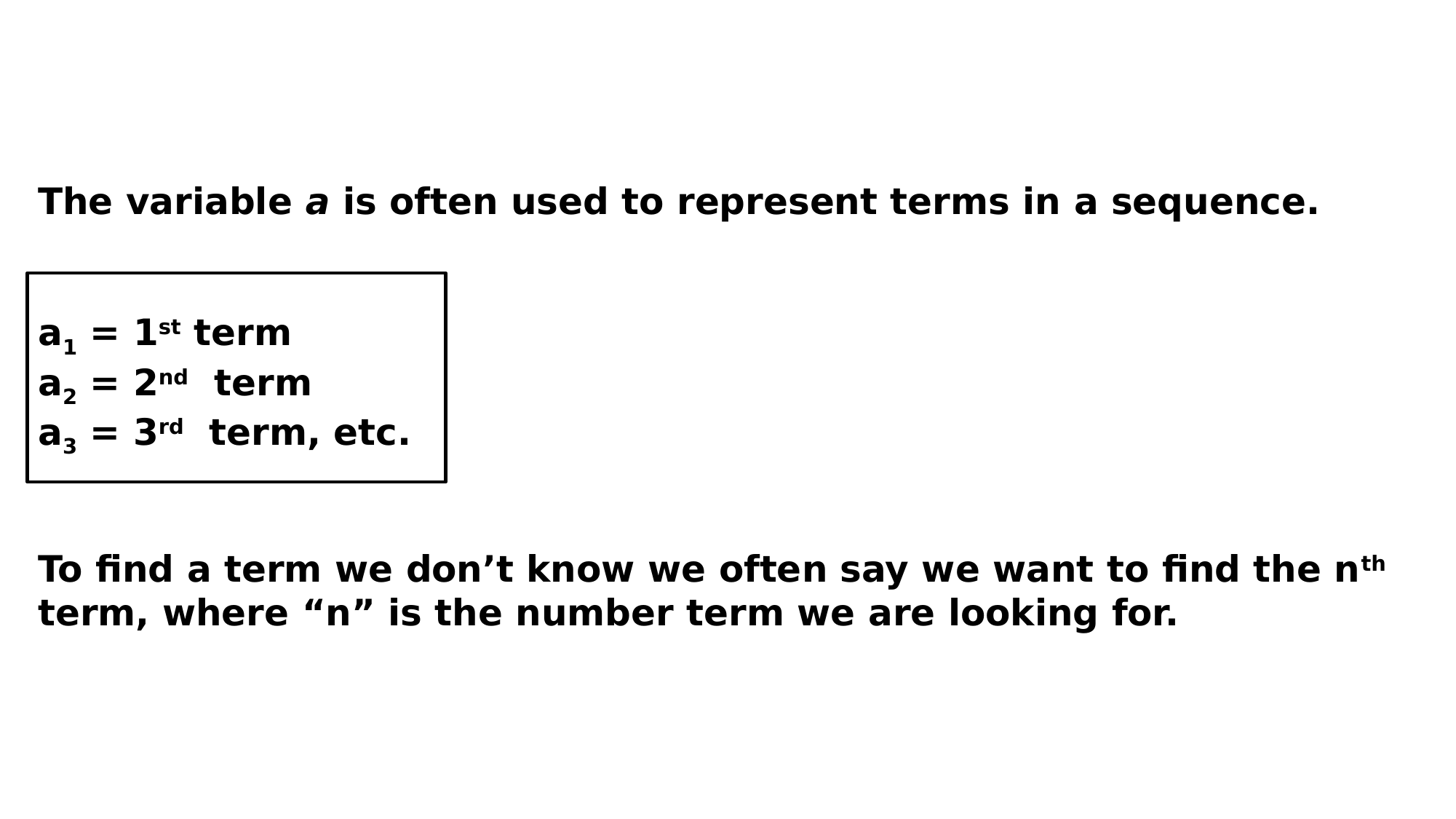

The variable a is often used to represent terms in a sequence.

a1 = 1st term
a2 = 2nd  term
a3 = 3rd  term, etc.

To find a term we don’t know we often say we want to find the nth term, where “n” is the number term we are looking for.